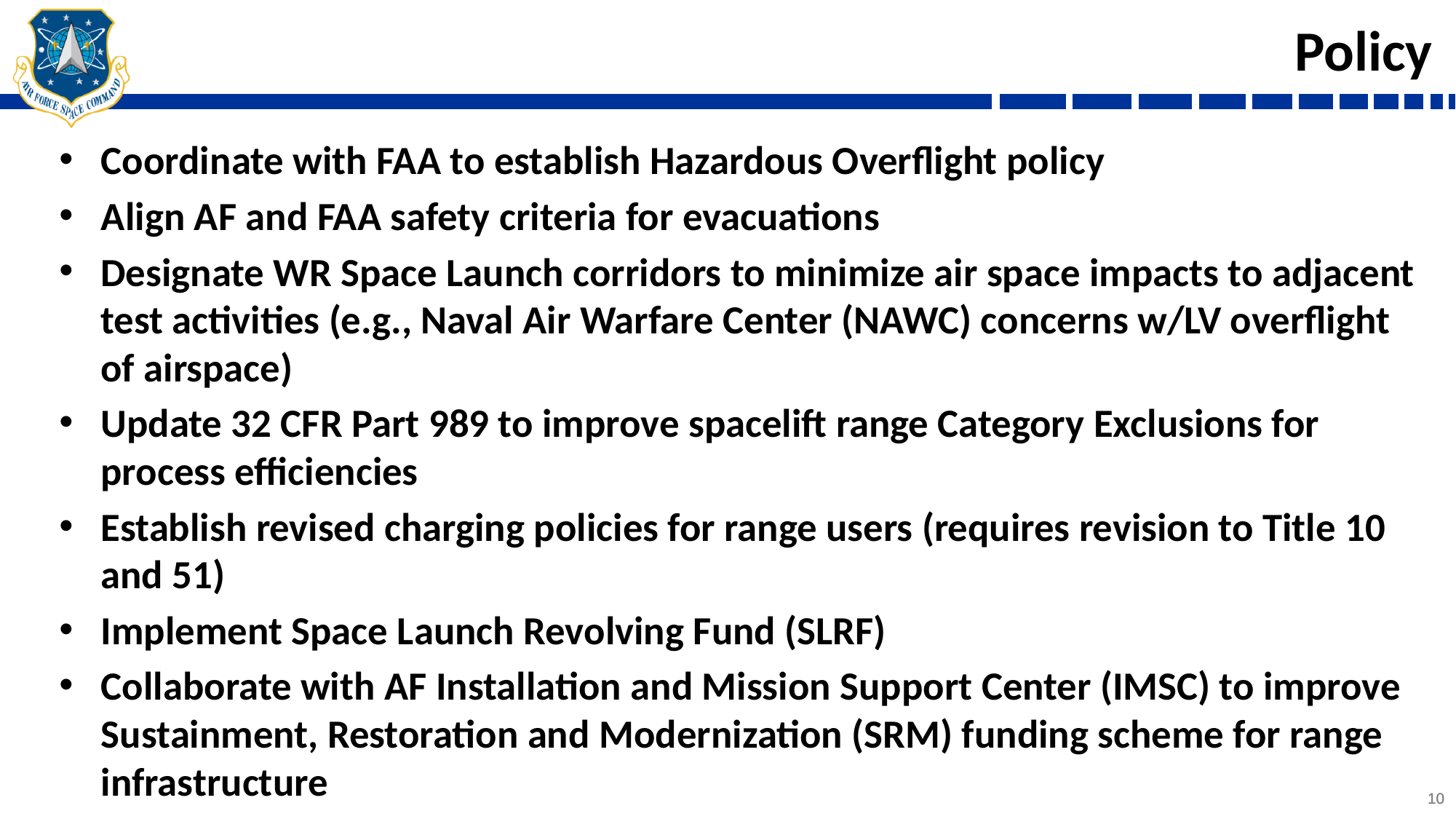

# Policy
Coordinate with FAA to establish Hazardous Overflight policy
Align AF and FAA safety criteria for evacuations
Designate WR Space Launch corridors to minimize air space impacts to adjacent test activities (e.g., Naval Air Warfare Center (NAWC) concerns w/LV overflight of airspace)
Update 32 CFR Part 989 to improve spacelift range Category Exclusions for process efficiencies
Establish revised charging policies for range users (requires revision to Title 10 and 51)
Implement Space Launch Revolving Fund (SLRF)
Collaborate with AF Installation and Mission Support Center (IMSC) to improve Sustainment, Restoration and Modernization (SRM) funding scheme for range infrastructure